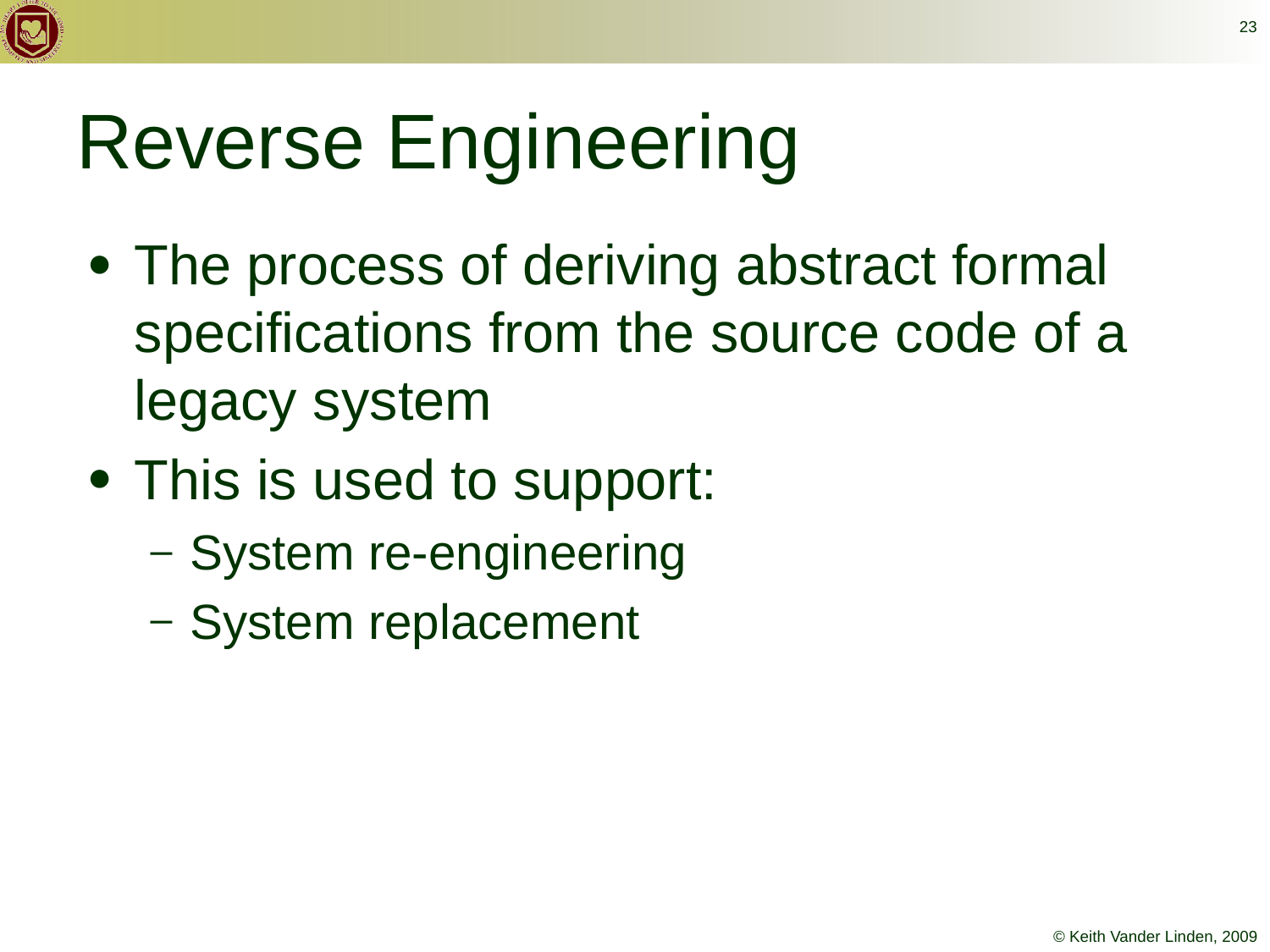

23
# Reverse Engineering
The process of deriving abstract formal specifications from the source code of a legacy system
This is used to support:
System re-engineering
System replacement